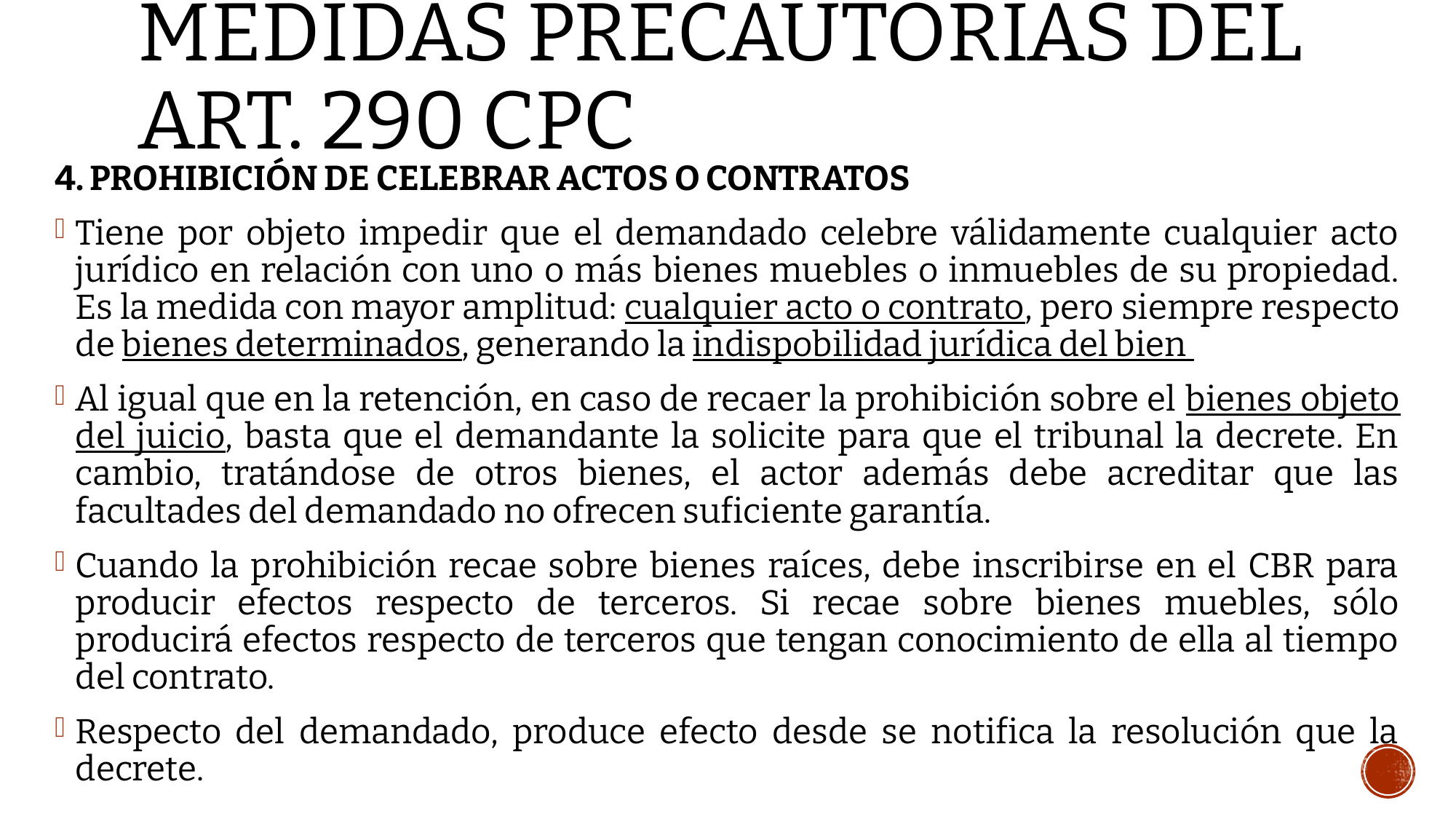

# MEDIDAS PRECAUTORIAS DEL ART. 290 CPC
4. PROHIBICIÓN DE CELEBRAR ACTOS O CONTRATOS
Tiene por objeto impedir que el demandado celebre válidamente cualquier acto jurídico en relación con uno o más bienes muebles o inmuebles de su propiedad. Es la medida con mayor amplitud: cualquier acto o contrato, pero siempre respecto de bienes determinados, generando la indispobilidad jurídica del bien
Al igual que en la retención, en caso de recaer la prohibición sobre el bienes objeto del juicio, basta que el demandante la solicite para que el tribunal la decrete. En cambio, tratándose de otros bienes, el actor además debe acreditar que las facultades del demandado no ofrecen suficiente garantía.
Cuando la prohibición recae sobre bienes raíces, debe inscribirse en el CBR para producir efectos respecto de terceros. Si recae sobre bienes muebles, sólo producirá efectos respecto de terceros que tengan conocimiento de ella al tiempo del contrato.
Respecto del demandado, produce efecto desde se notifica la resolución que la decrete.